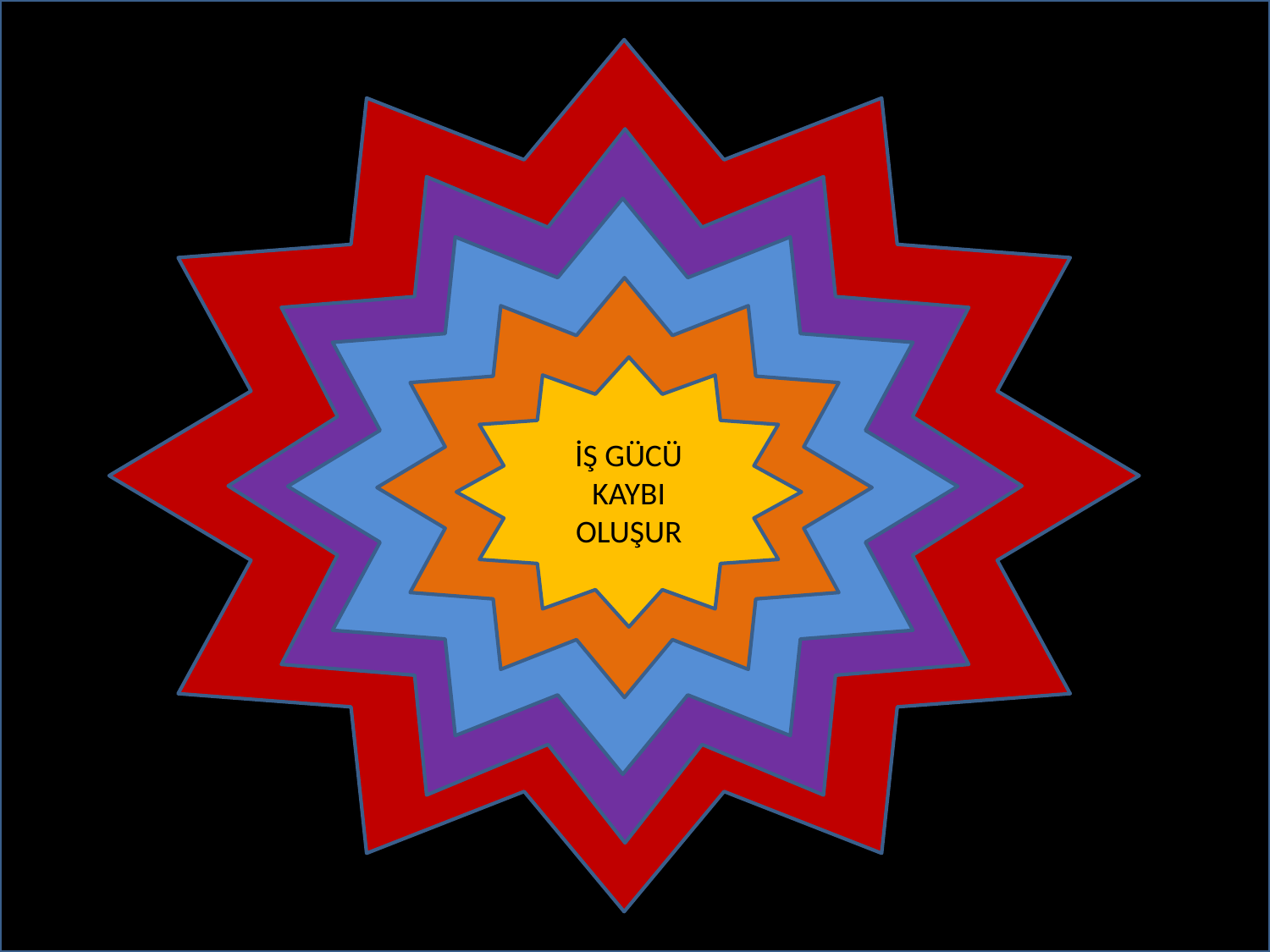

#
KAMU KURUM VE KURULUŞLARIMIZIN
GELİŞMESİ ENGELLENİR.
YARINLARIMIZ TEHLİKEYE GİRER!

YENİ UYGULAMA VE PROJELER ENGELLENİR.
HUZUR ORTADAN KAYBOLUR,TOPLUMUN KİŞİLİK YAPISI BOZULUR.
MADDİ KAYIPLAR OLUŞUR
İŞ GÜCÜ KAYBI OLUŞUR